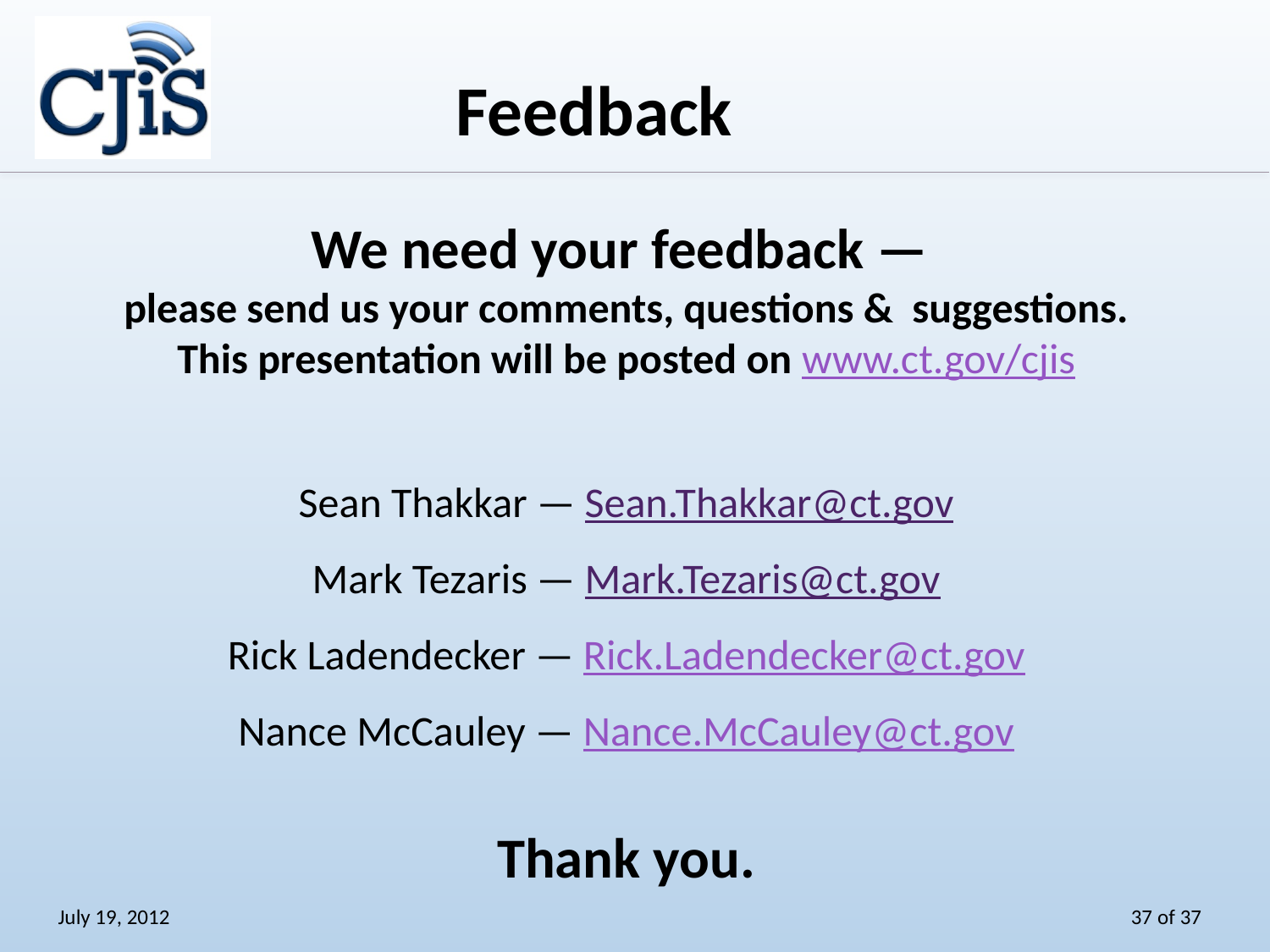

Feedback
We need your feedback —
please send us your comments, questions &  suggestions.
This presentation will be posted on www.ct.gov/cjis

Sean Thakkar — Sean.Thakkar@ct.gov
Mark Tezaris — Mark.Tezaris@ct.gov
Rick Ladendecker — Rick.Ladendecker@ct.gov
Nance McCauley — Nance.McCauley@ct.gov

Thank you.

July 19, 2012
37 of 37